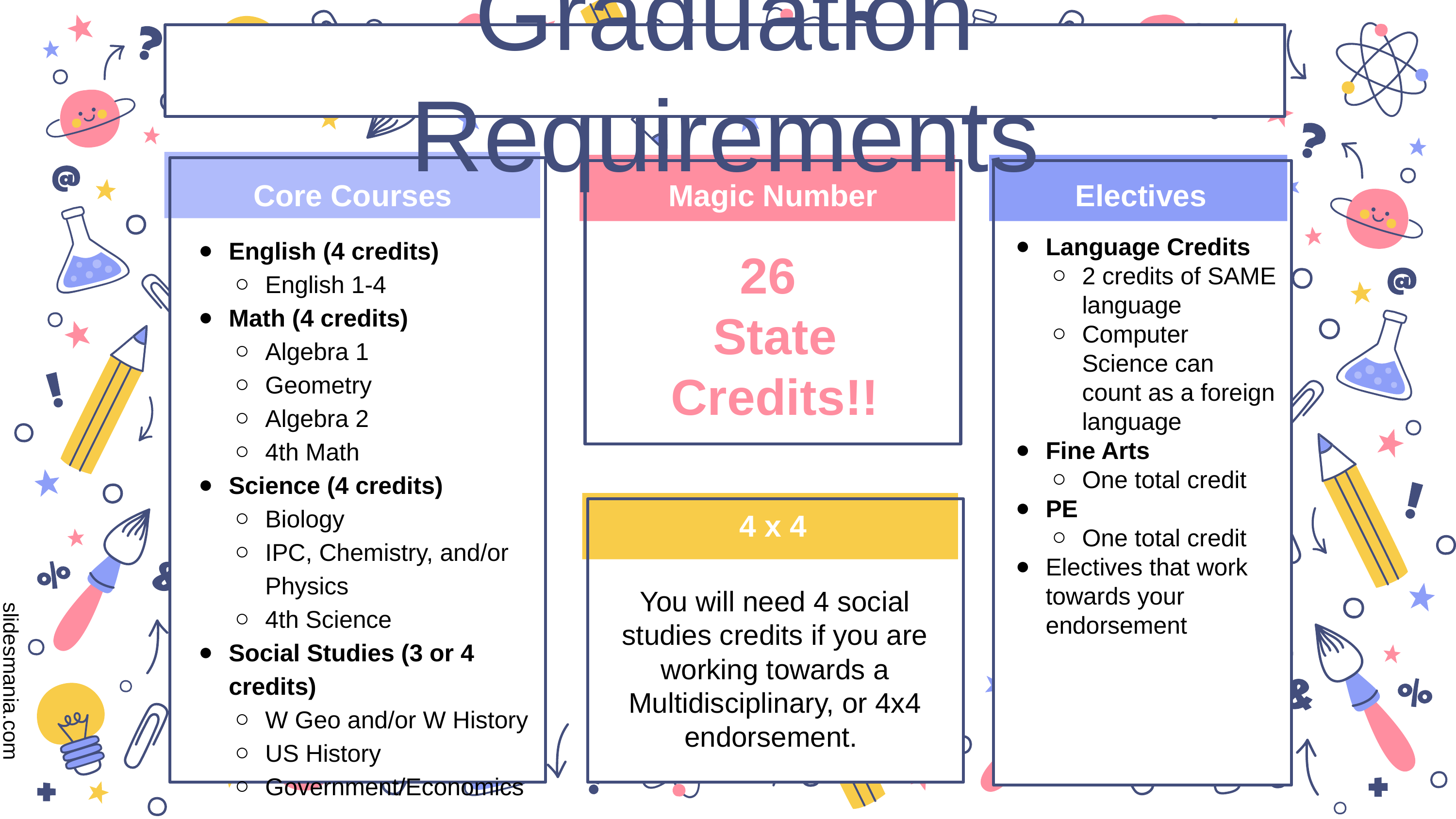

Graduation Requirements
Core Courses
Magic Number
Electives
English (4 credits)
English 1-4
Math (4 credits)
Algebra 1
Geometry
Algebra 2
4th Math
Science (4 credits)
Biology
IPC, Chemistry, and/or Physics
4th Science
Social Studies (3 or 4 credits)
W Geo and/or W History
US History
Government/Economics
Language Credits
2 credits of SAME language
Computer Science can count as a foreign language
Fine Arts
One total credit
PE
One total credit
Electives that work towards your endorsement
26
State Credits!!

4 x 4
You will need 4 social studies credits if you are working towards a Multidisciplinary, or 4x4 endorsement.